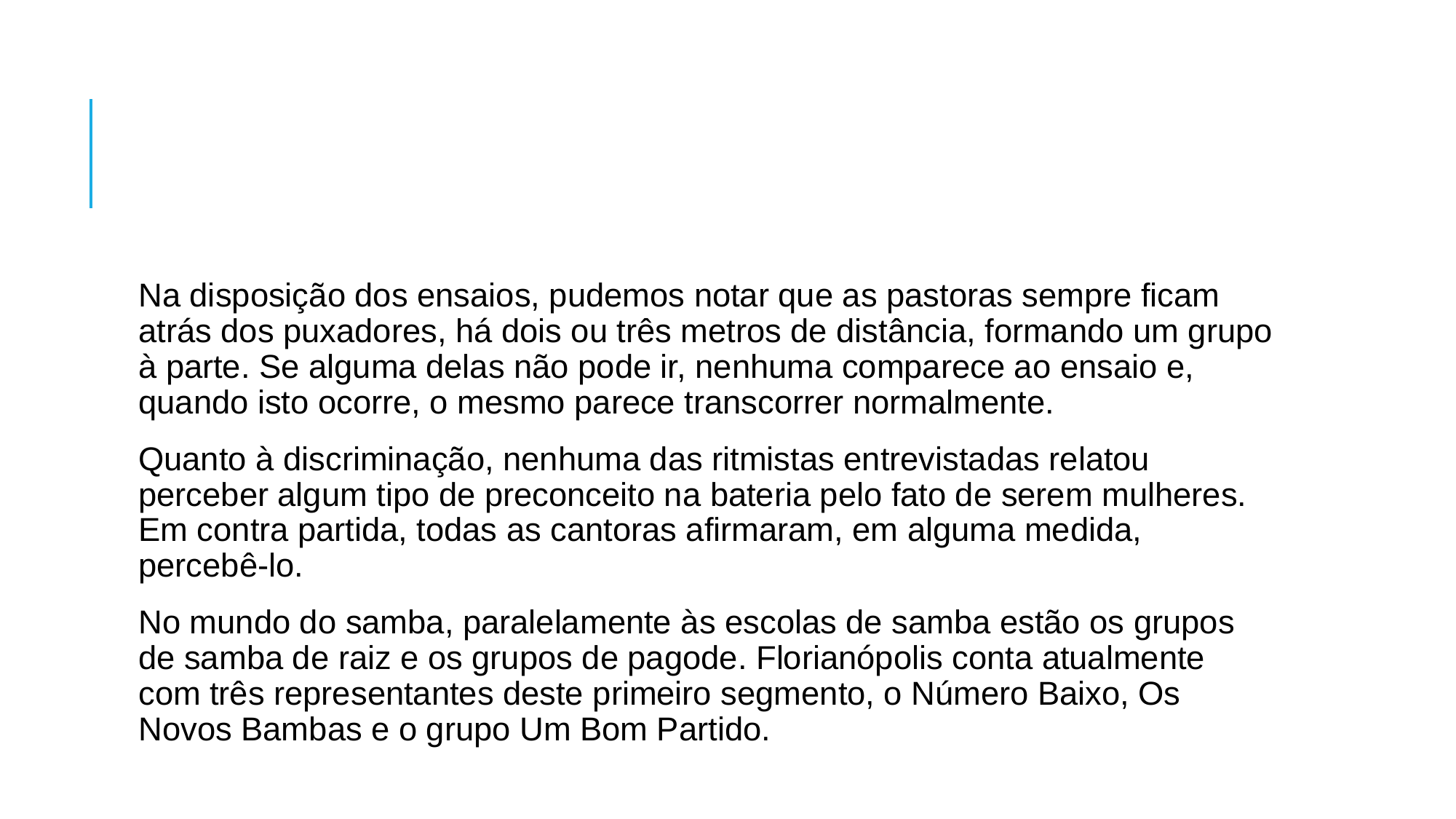

#
Na disposição dos ensaios, pudemos notar que as pastoras sempre ficam atrás dos puxadores, há dois ou três metros de distância, formando um grupo à parte. Se alguma delas não pode ir, nenhuma comparece ao ensaio e, quando isto ocorre, o mesmo parece transcorrer normalmente.
Quanto à discriminação, nenhuma das ritmistas entrevistadas relatou perceber algum tipo de preconceito na bateria pelo fato de serem mulheres. Em contra partida, todas as cantoras afirmaram, em alguma medida, percebê-lo.
No mundo do samba, paralelamente às escolas de samba estão os grupos de samba de raiz e os grupos de pagode. Florianópolis conta atualmente com três representantes deste primeiro segmento, o Número Baixo, Os Novos Bambas e o grupo Um Bom Partido.